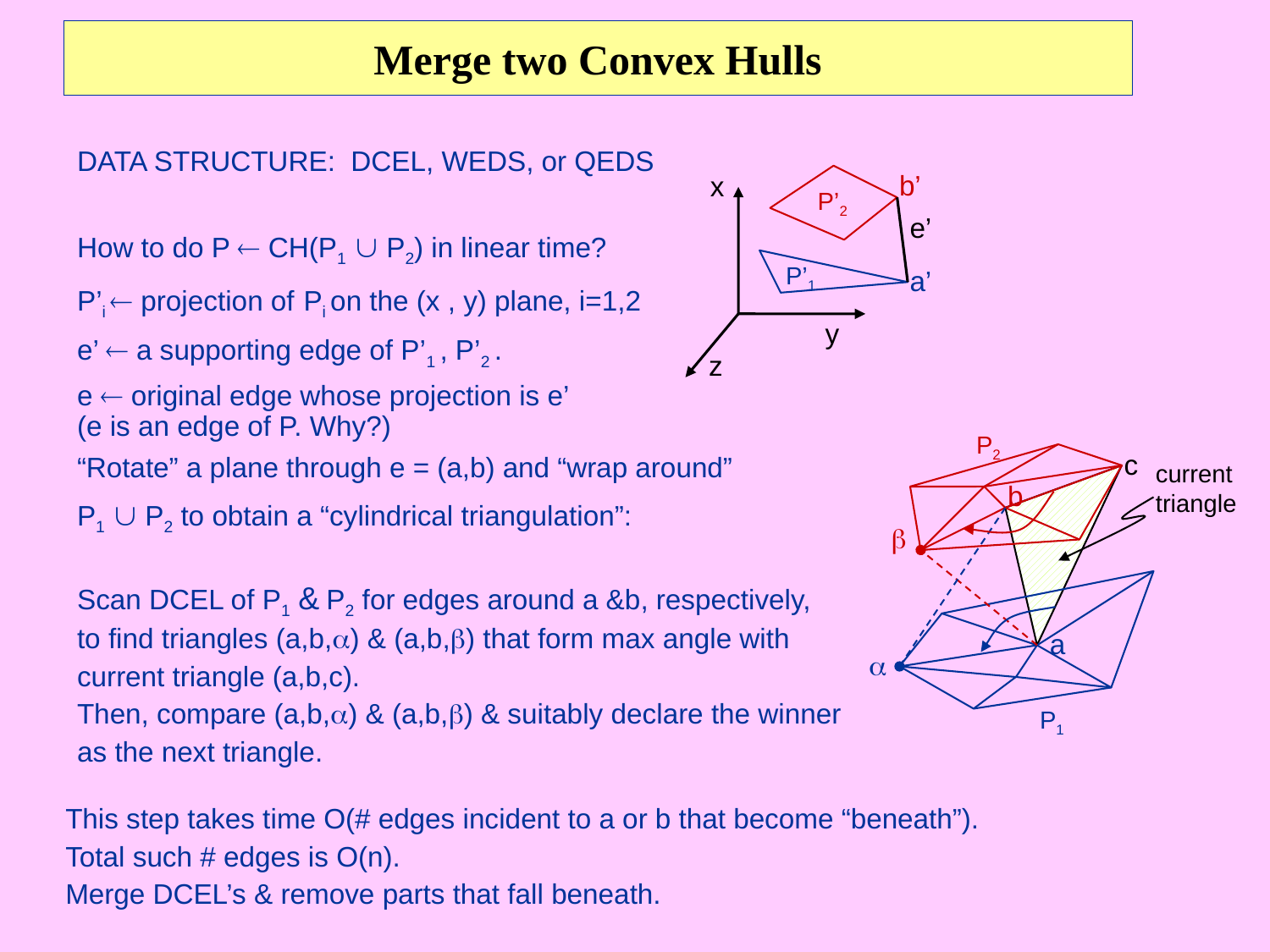

# Merge two Convex Hulls
DATA STRUCTURE:  DCEL, WEDS, or QEDS
How to do P ← CH(P1 ∪ P2) in linear time?
P’i ← projection of Pi on the (x , y) plane, i=1,2
e’ ← a supporting edge of P’1 , P’2 .
e ← original edge whose projection is e’
(e is an edge of P. Why?)
“Rotate” a plane through e = (a,b) and “wrap around”
P1 ∪ P2 to obtain a “cylindrical triangulation”:

Scan DCEL of P1 & P2 for edges around a &b, respectively,
to find triangles (a,b,α) & (a,b,β) that form max angle with
current triangle (a,b,c).
Then, compare (a,b,α) & (a,b,β) & suitably declare the winner
as the next triangle.

b’
x
P’2

e’

P’1
a’

y
z
P2

c
current
triangle

b

β

a
α

P1
This step takes time O(# edges incident to a or b that become “beneath”).
Total such # edges is O(n).
Merge DCEL’s & remove parts that fall beneath.